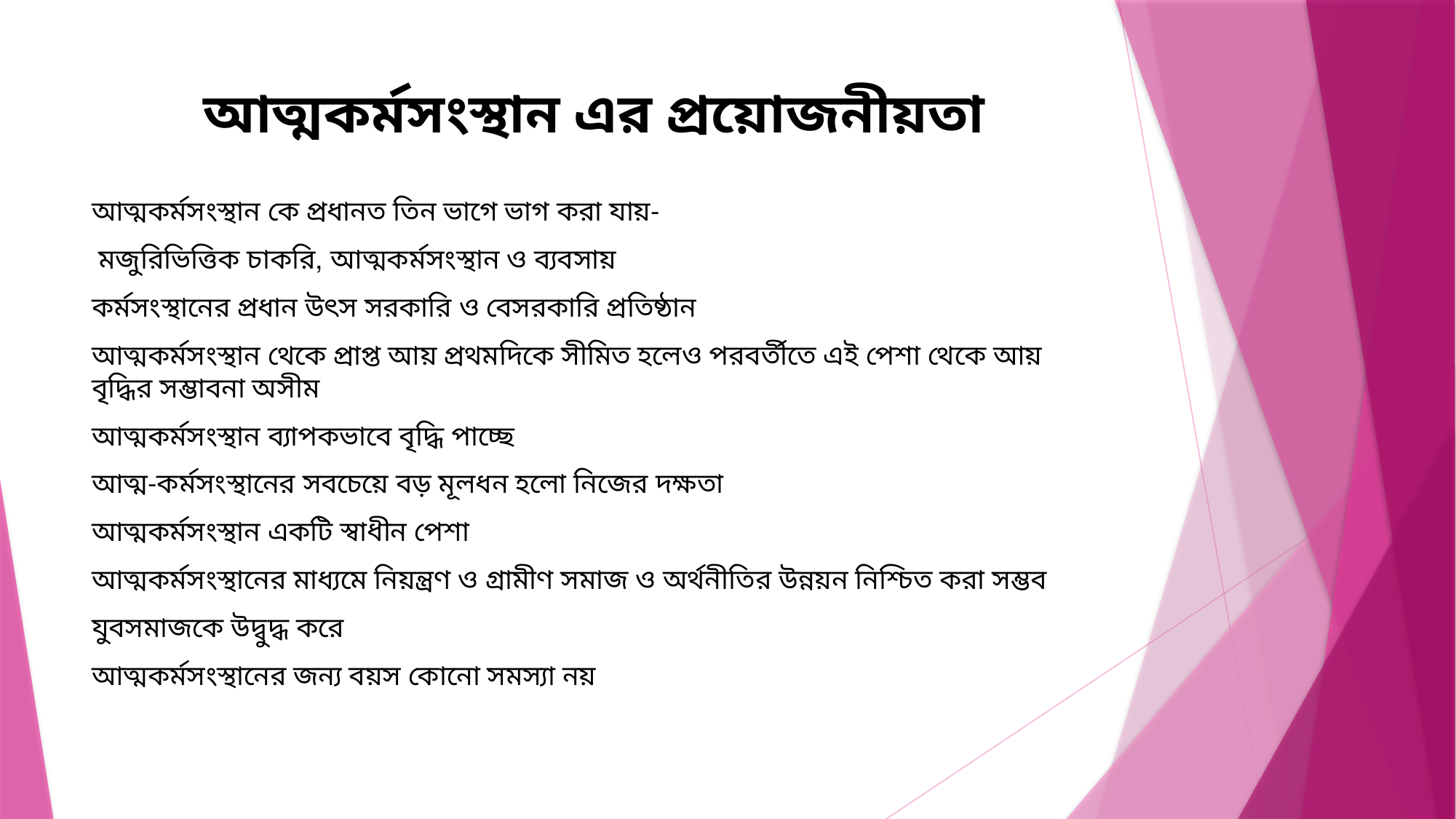

# আত্মকর্মসংস্থান এর প্রয়োজনীয়তা
আত্মকর্মসংস্থান কে প্রধানত তিন ভাগে ভাগ করা যায়-
 মজুরিভিত্তিক চাকরি, আত্মকর্মসংস্থান ও ব্যবসায়
কর্মসংস্থানের প্রধান উৎস সরকারি ও বেসরকারি প্রতিষ্ঠান
আত্মকর্মসংস্থান থেকে প্রাপ্ত আয় প্রথমদিকে সীমিত হলেও পরবর্তীতে এই পেশা থেকে আয় বৃদ্ধির সম্ভাবনা অসীম
আত্মকর্মসংস্থান ব্যাপকভাবে বৃদ্ধি পাচ্ছে
আত্ম-কর্মসংস্থানের সবচেয়ে বড় মূলধন হলো নিজের দক্ষতা
আত্মকর্মসংস্থান একটি স্বাধীন পেশা
আত্মকর্মসংস্থানের মাধ্যমে নিয়ন্ত্রণ ও গ্রামীণ সমাজ ও অর্থনীতির উন্নয়ন নিশ্চিত করা সম্ভব
যুবসমাজকে উদ্বুদ্ধ করে
আত্মকর্মসংস্থানের জন্য বয়স কোনো সমস্যা নয়